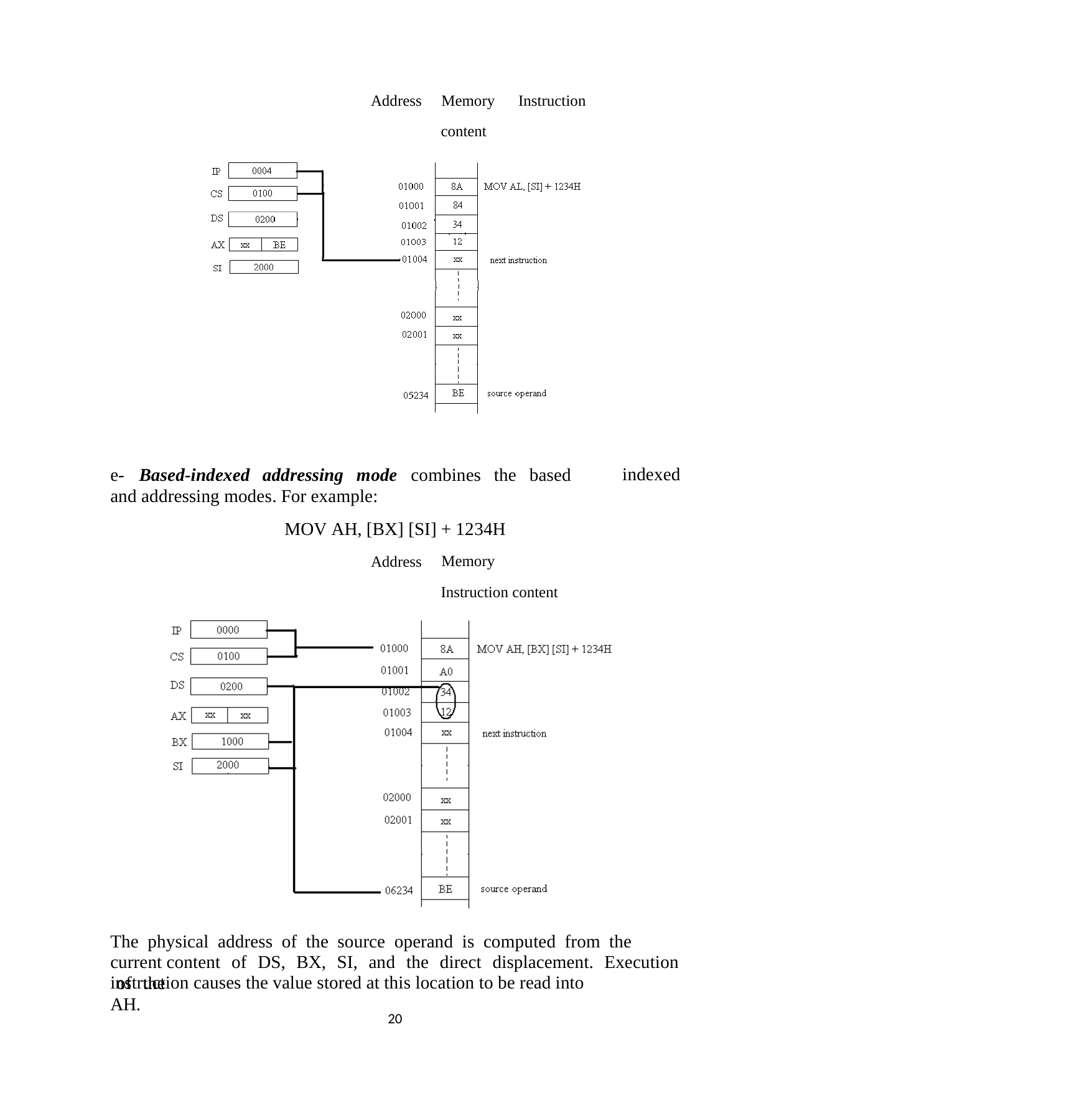

Memory content
Address
Instruction

indexed
e-	Based-indexed	addressing	mode	combines	the	based	and addressing modes. For example:

MOV AH, [BX] [SI] + 1234H
Memory	Instruction content
Address

The  physical  address  of  the  source  operand  is  computed  from  the  current content  of  DS,  BX,  SI,  and  the  direct  displacement.  Execution  of  the
instruction causes the value stored at this location to be read into AH.
20